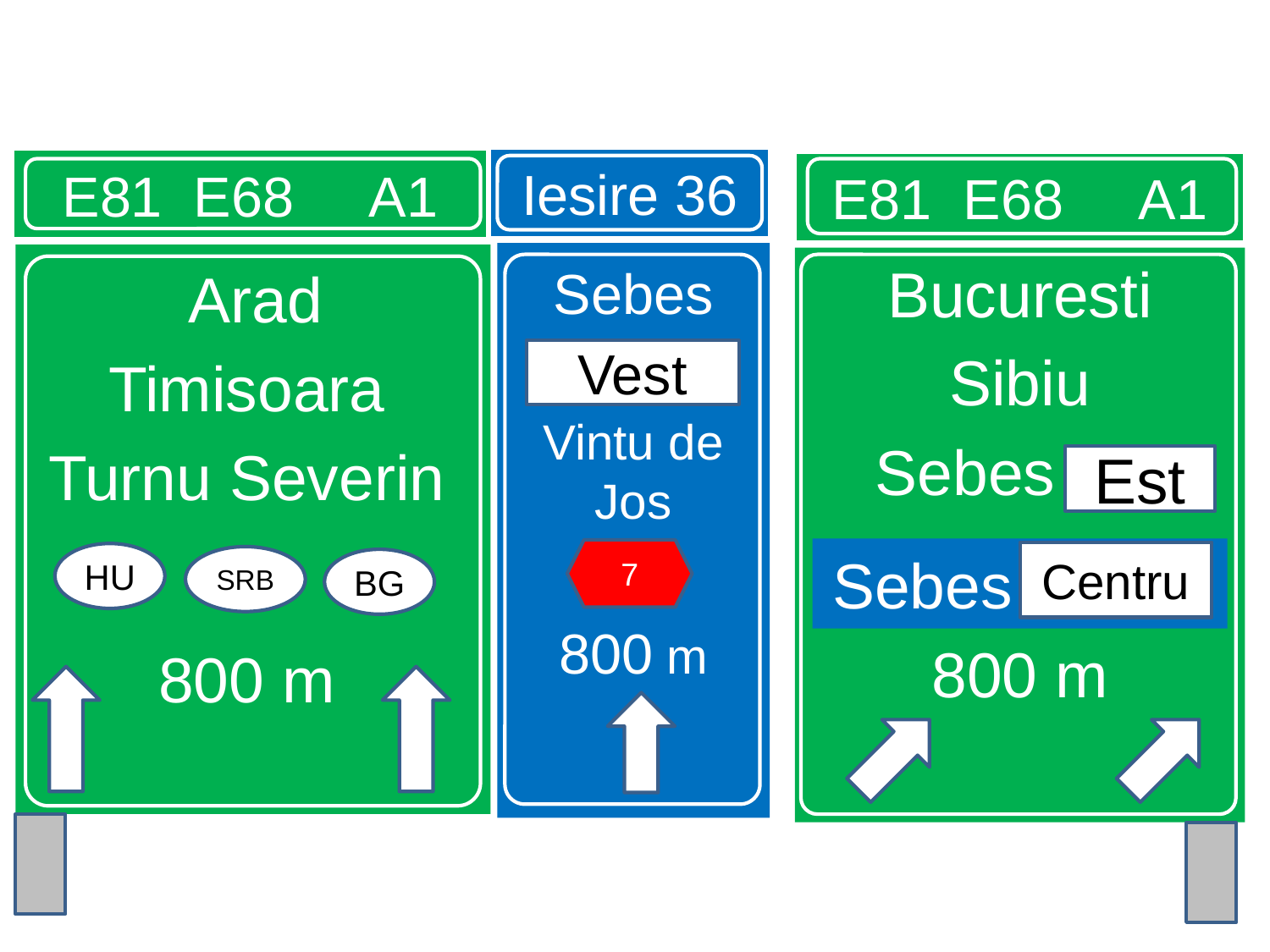

Iesire 36
E81  E68     A1
E81  E68     A1

Sebes

Vintu de Jos

800 m

 Arad
Timisoara
Turnu Severin

800 m

Bucuresti
Sibiu
Sebes Est

800 m

Vest
Est
Sebes Centru
7
Centru
HU
SRB
BG